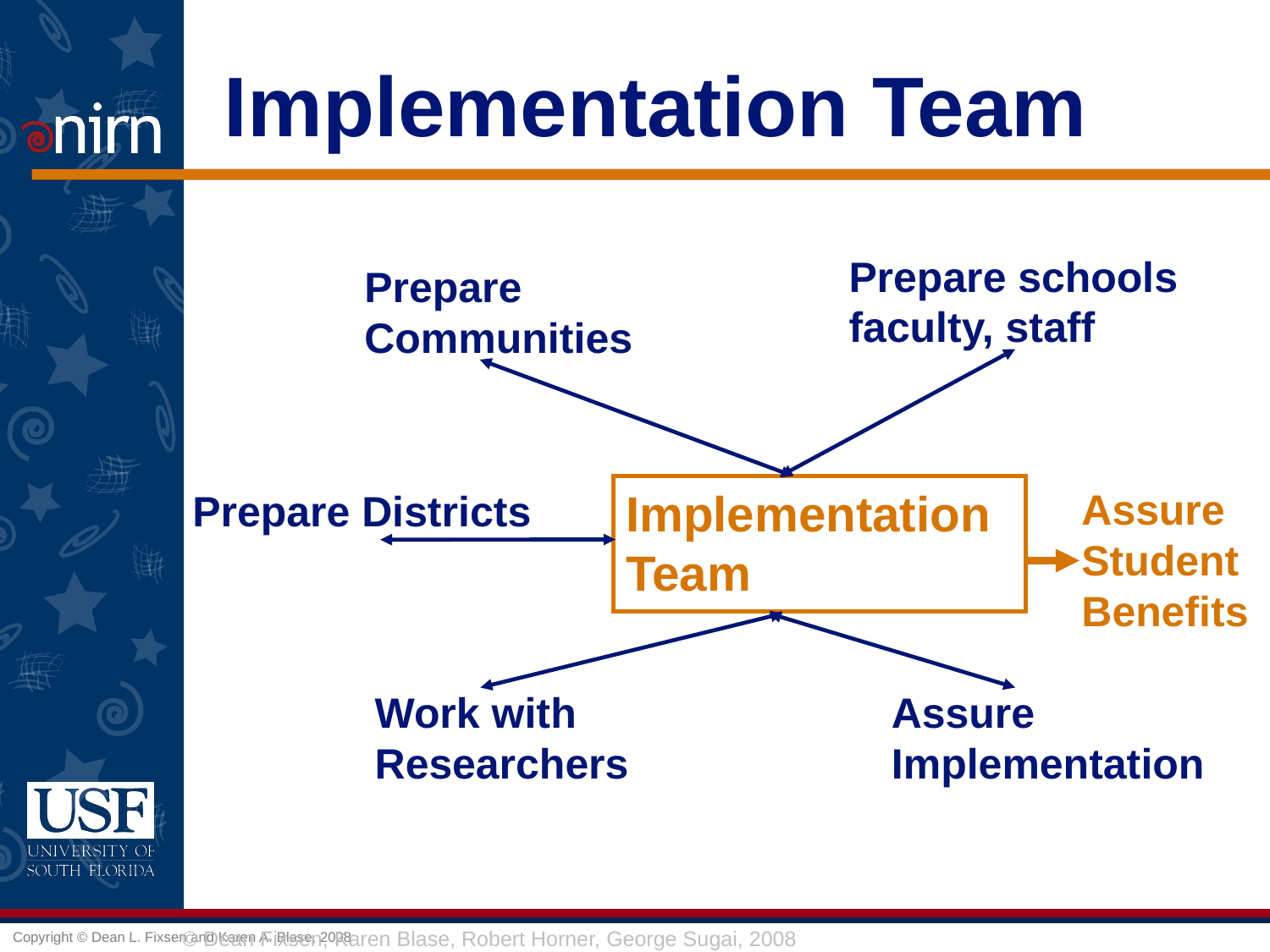

Implementation Team

Prepare schools faculty, staff
Prepare Communities
Implementation Team
Prepare Districts
Work with Researchers
Assure Implementation
Assure Student Benefits
© Dean Fixsen, Karen Blase, Robert Horner, George Sugai, 2008